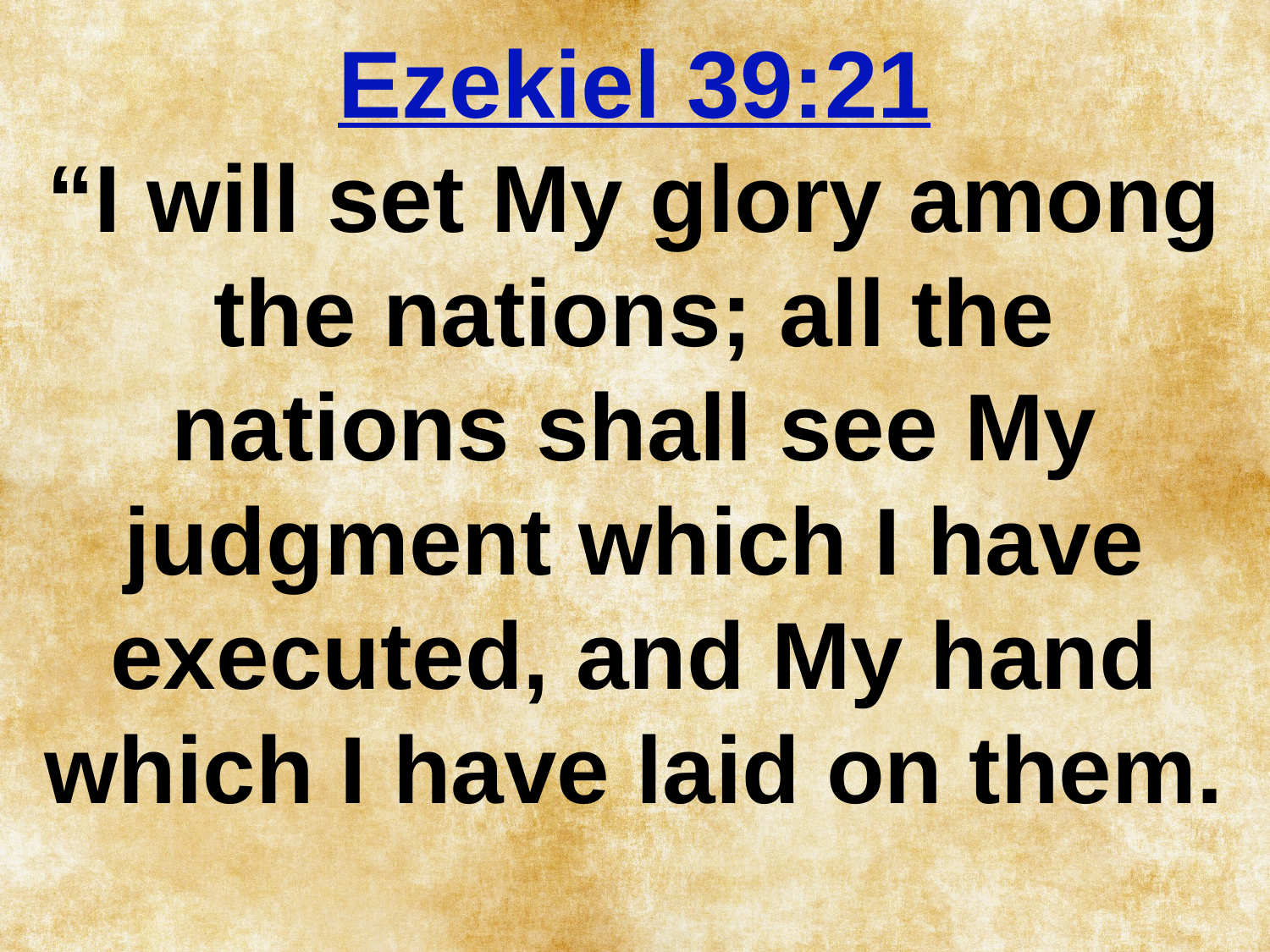

Ezekiel 39:21
“I will set My glory among the nations; all the nations shall see My judgment which I have executed, and My hand which I have laid on them.